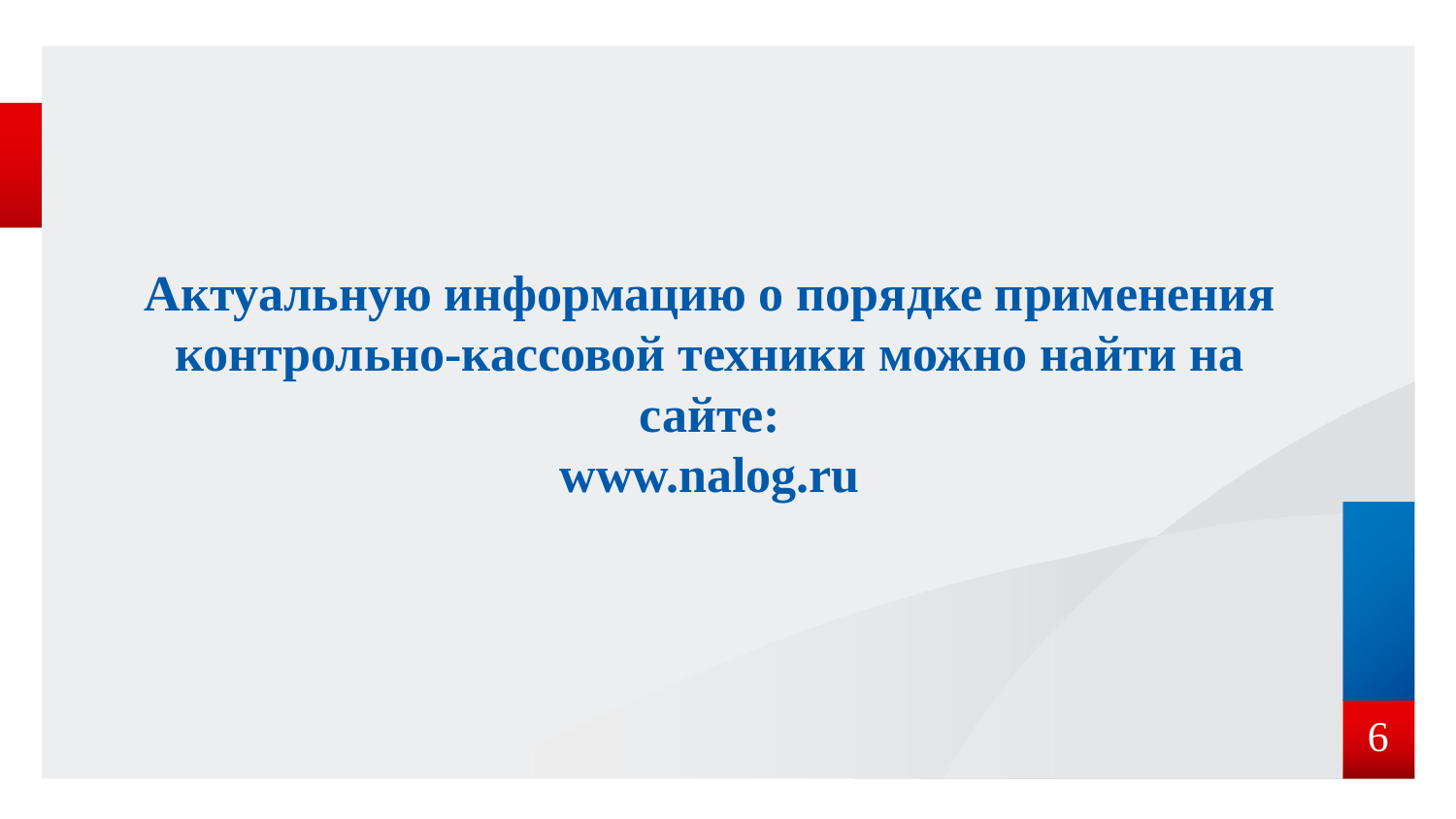

# Актуальную информацию о порядке применения контрольно-кассовой техники можно найти на сайте: www.nalog.ru
6